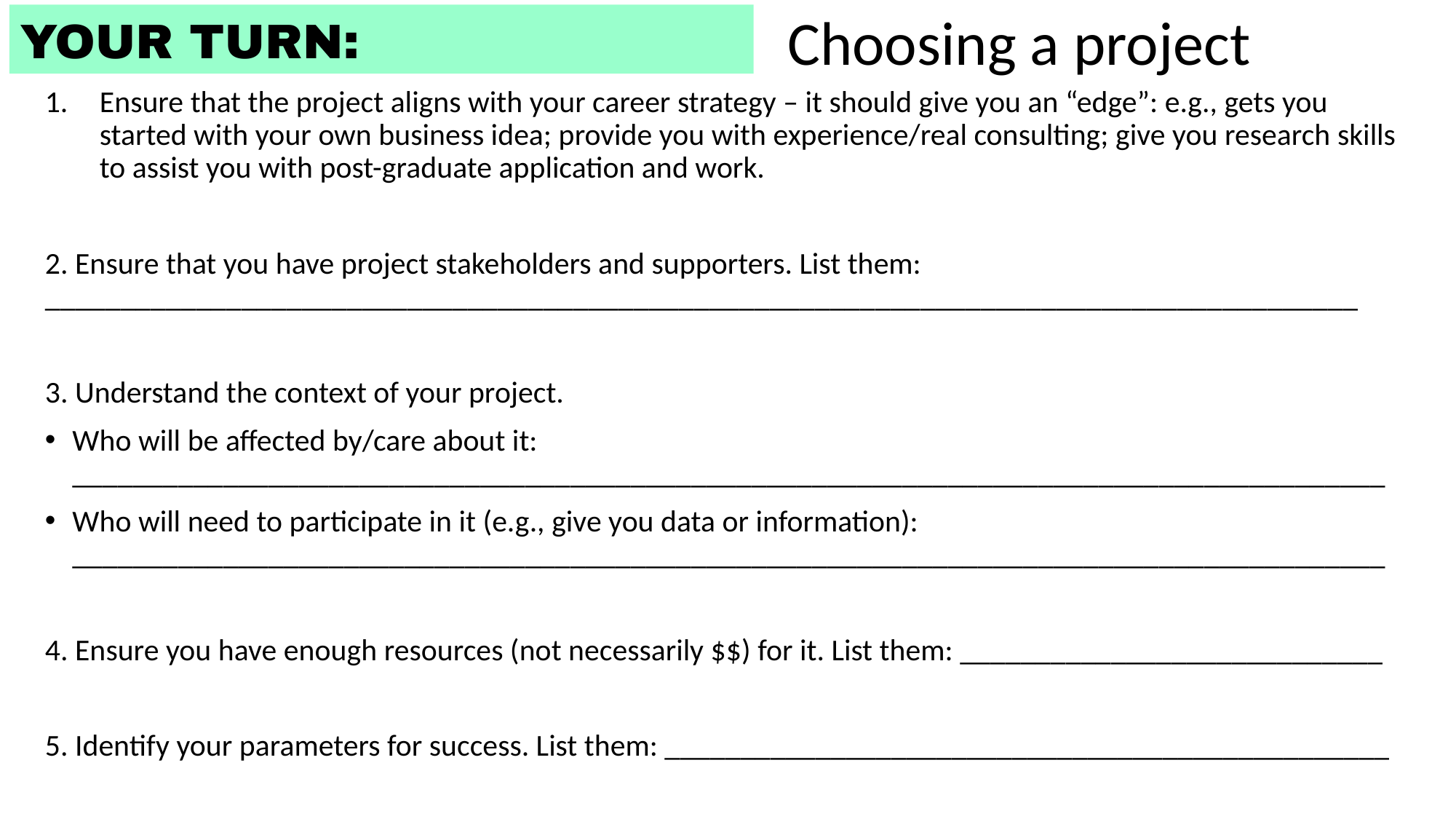

YOUR TURN:
# Choosing a project
Ensure that the project aligns with your career strategy – it should give you an “edge”: e.g., gets you started with your own business idea; provide you with experience/real consulting; give you research skills to assist you with post-graduate application and work.

2. Ensure that you have project stakeholders and supporters. List them: _______________________________________________________________________________________

3. Understand the context of your project.
Who will be affected by/care about it: _______________________________________________________________________________________
Who will need to participate in it (e.g., give you data or information): _______________________________________________________________________________________

4. Ensure you have enough resources (not necessarily $$) for it. List them: ____________________________

5. Identify your parameters for success. List them: ________________________________________________